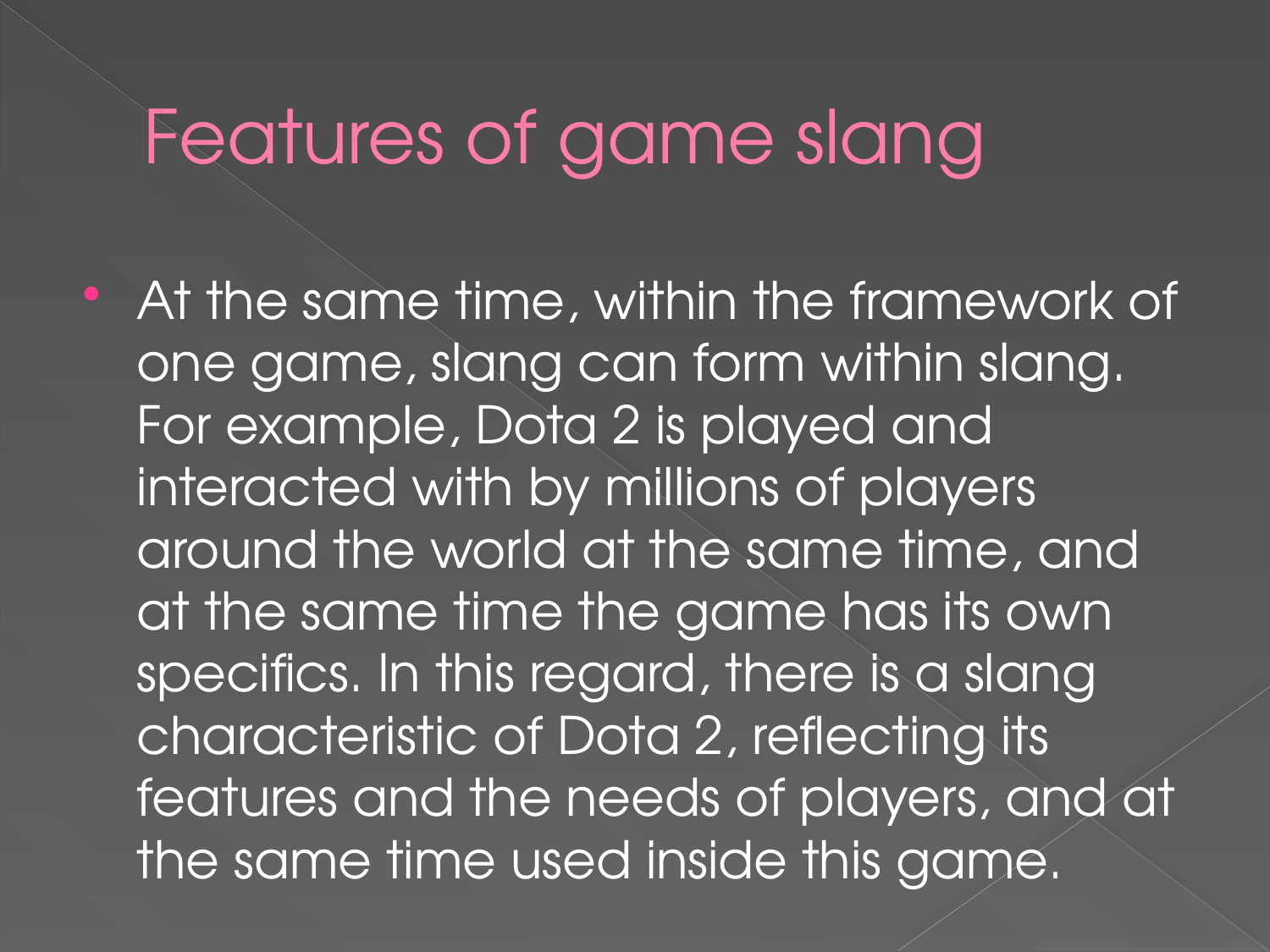

# Features of game slang
At the same time, within the framework of one game, slang can form within slang. For example, Dota 2 is played and interacted with by millions of players around the world at the same time, and at the same time the game has its own specifics. In this regard, there is a slang characteristic of Dota 2, reflecting its features and the needs of players, and at the same time used inside this game.